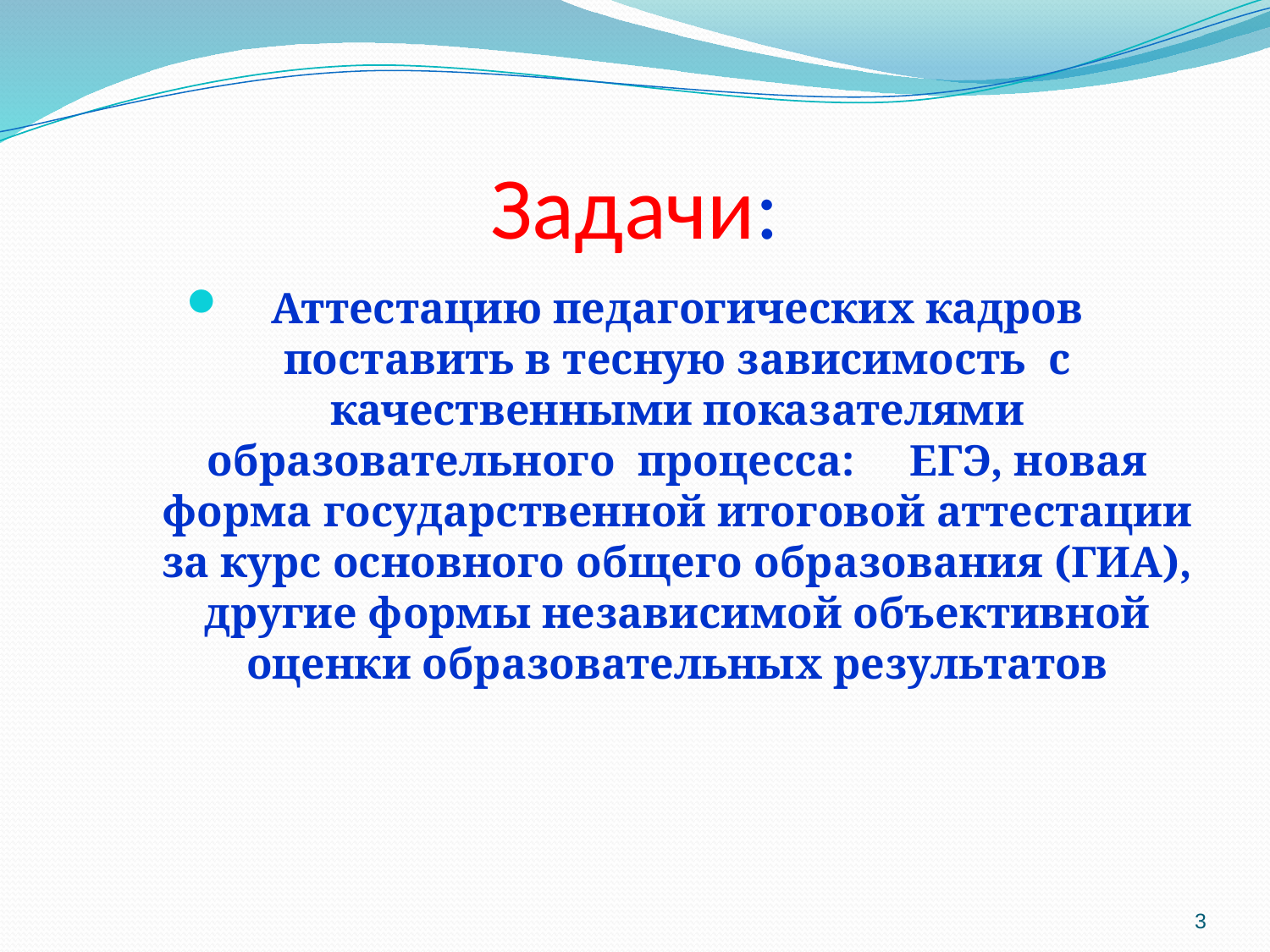

# Задачи:
Аттестацию педагогических кадров поставить в тесную зависимость  с качественными показателями образовательного  процесса:     ЕГЭ, новая форма государственной итоговой аттестации за курс основного общего образования (ГИА), другие формы независимой объективной оценки образовательных результатов

3